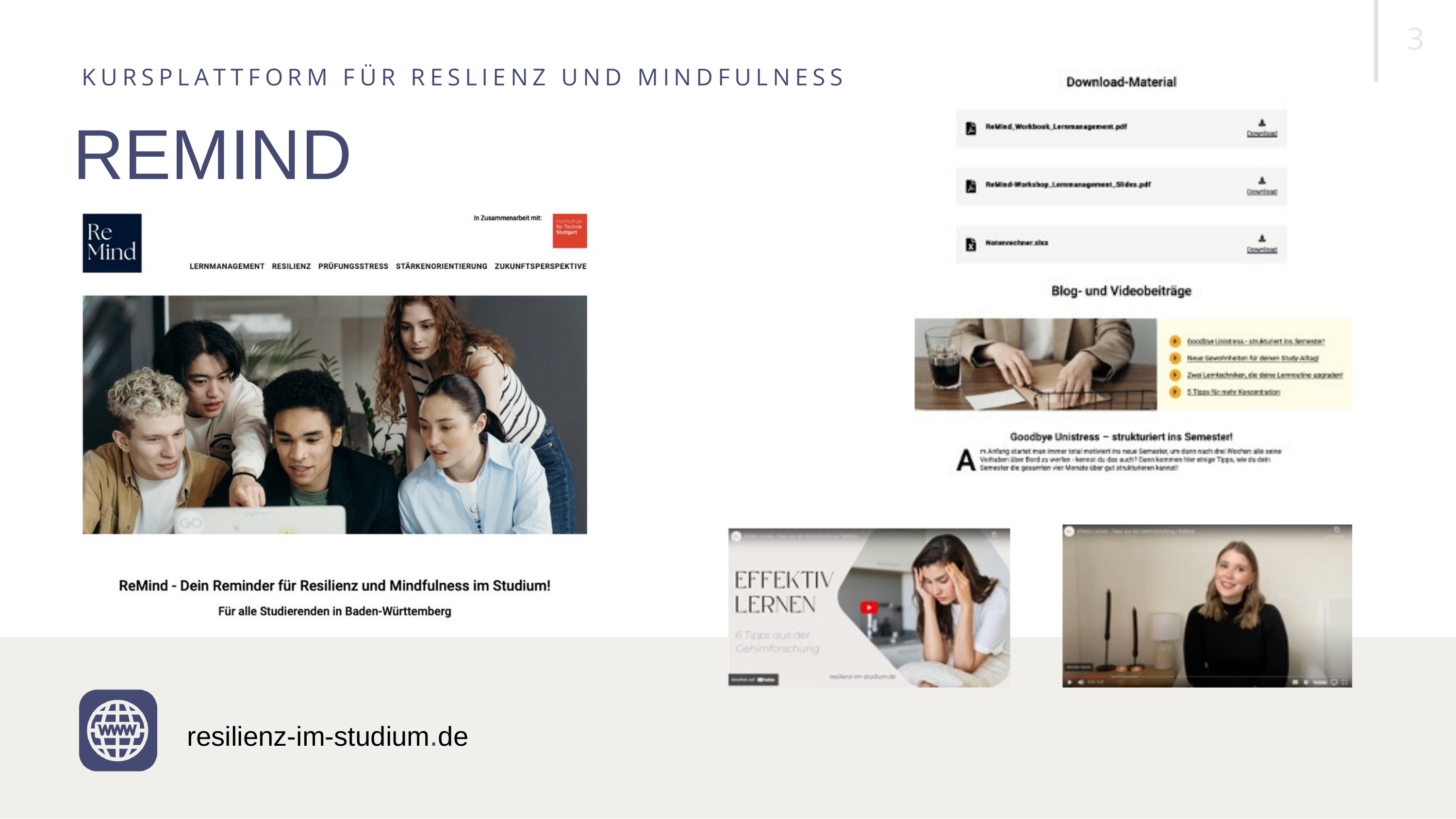

3
KURSPLATTFORM FÜR RESLIENZ UND MINDFULNESS
REMIND

resilienz-im-studium.de